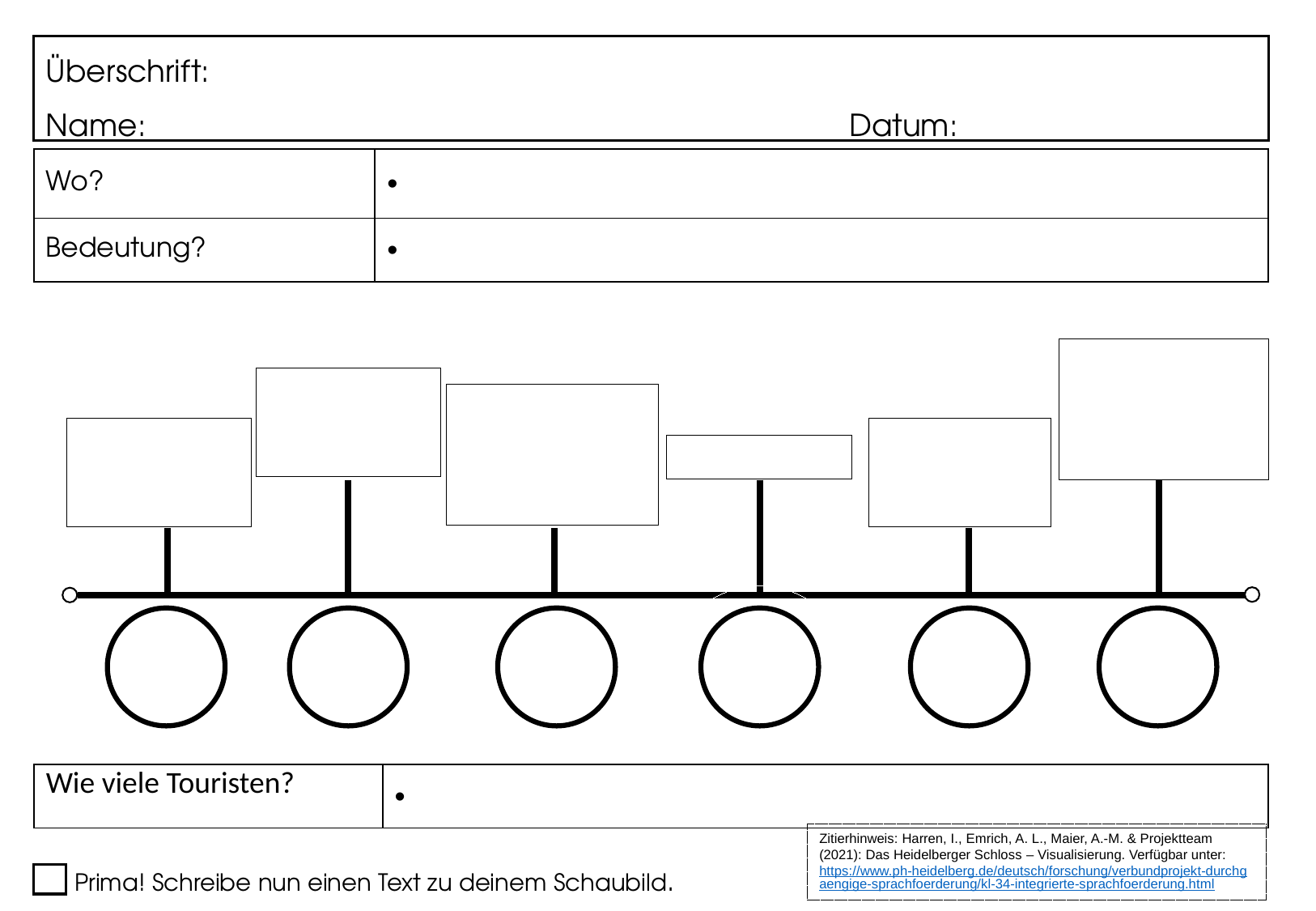

Überschrift:
Name:                                                                                   Datum:
| Wo? | Heidelberg |
| --- | --- |
| Bedeutung? | Wahrzeichen |
eine der berühmtesten Ruinen Deutschlands
zum Teil im Krieg zerstört
Gesprengt von französischen Soldaten
erbaut auf dem Königstuhl
Blitze schlagen ein → Feuer
restauriert
zwischen 1693 und 1764

1214
1689
1693

1764
heute
| Wie viele Touristen? | 2015: Eine Millionen |
| --- | --- |
Zitierhinweis: Harren, I., Emrich, A. L., Maier, A.-M. & Projektteam (2021): Das Heidelberger Schloss – Visualisierung. Verfügbar unter: https://www.ph-heidelberg.de/deutsch/forschung/verbundprojekt-durchgaengige-sprachfoerderung/kl-34-integrierte-sprachfoerderung.html

Prima! Schreibe nun einen Text zu deinem Schaubild.